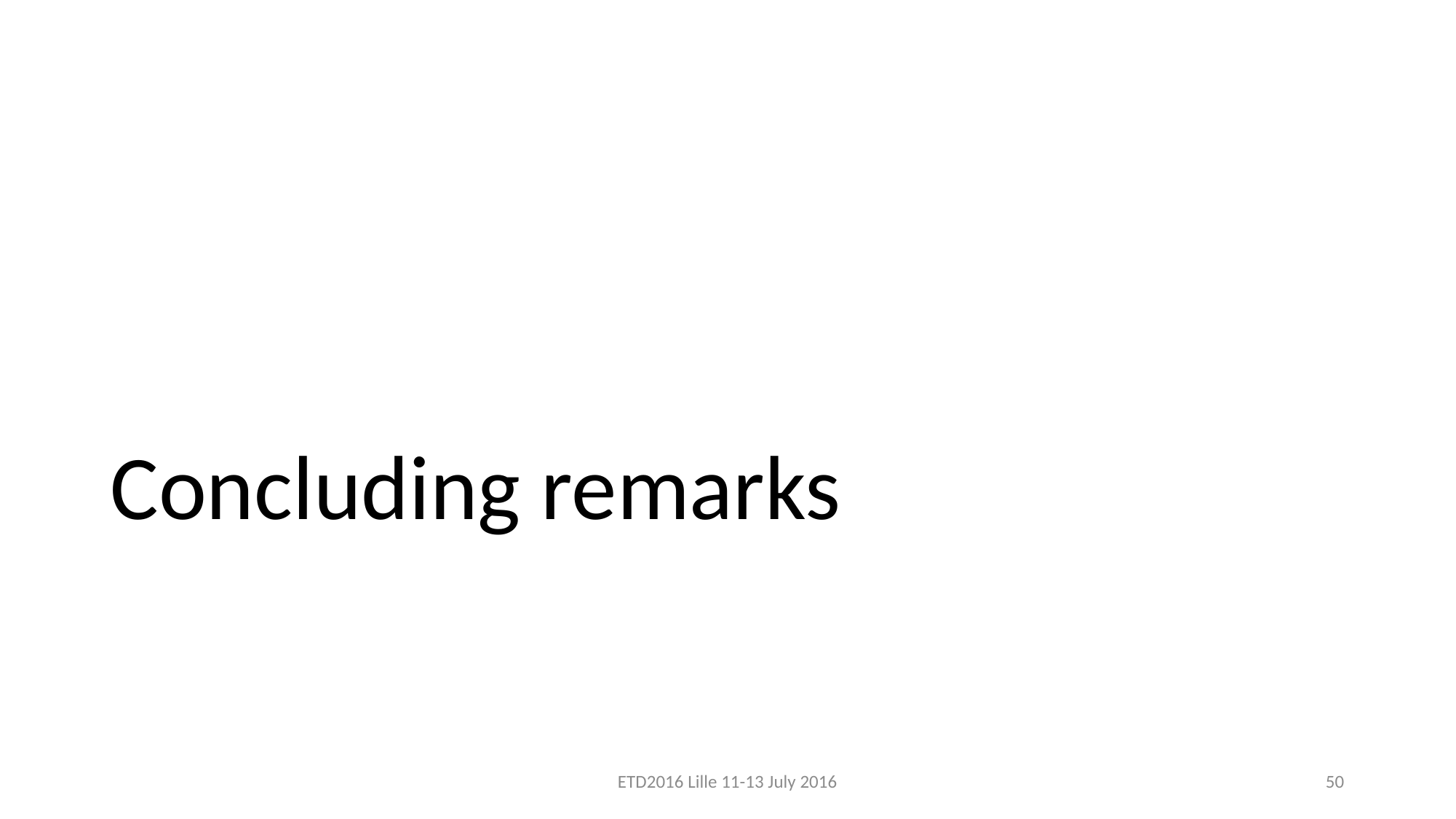

# Concluding remarks

ETD2016 Lille 11-13 July 2016
50